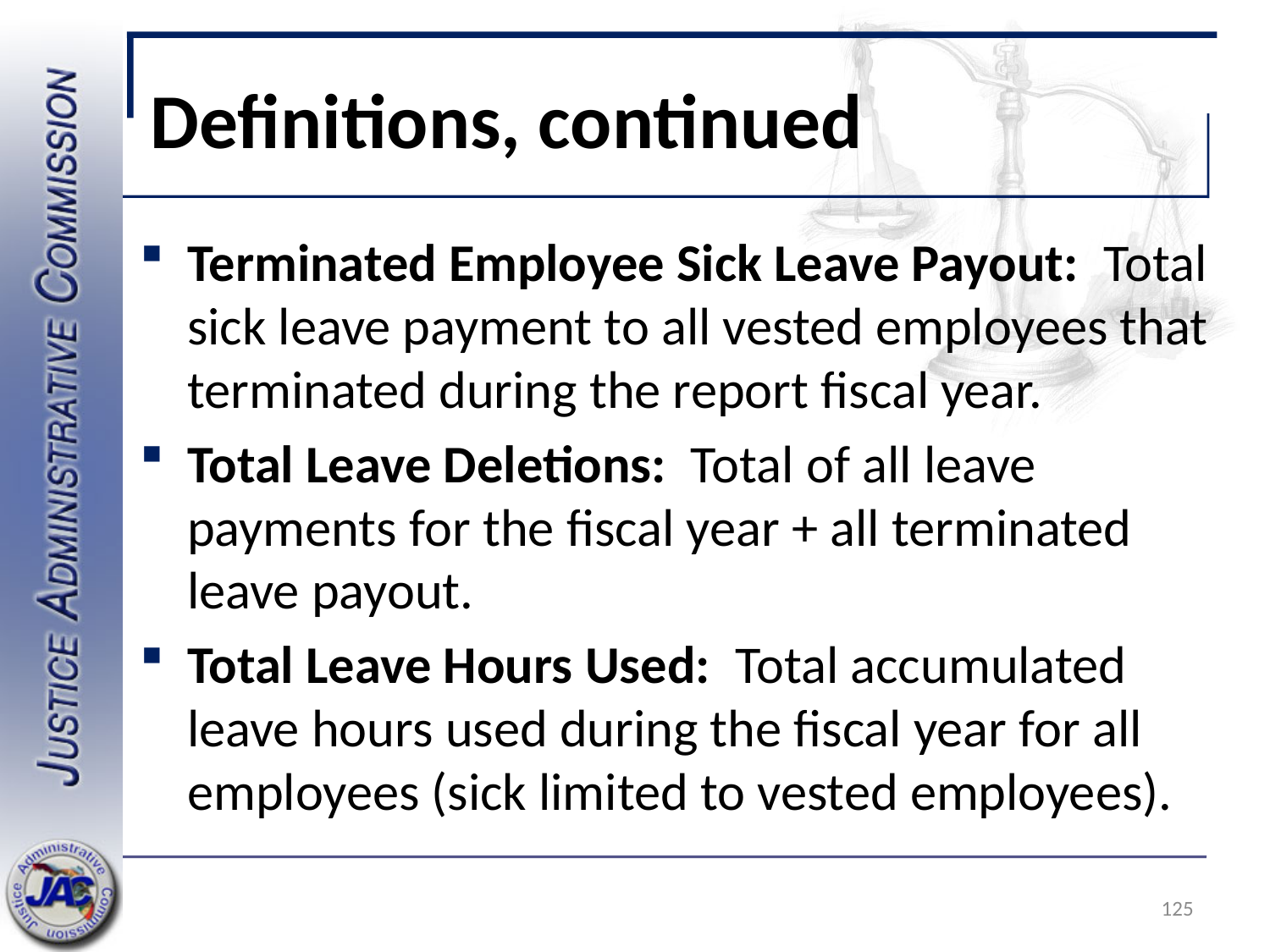

# Definitions, continued
Terminated Employee Sick Leave Payout:  Total sick leave payment to all vested employees that terminated during the report fiscal year.
Total Leave Deletions:  Total of all leave payments for the fiscal year + all terminated leave payout.
Total Leave Hours Used:  Total accumulated leave hours used during the fiscal year for all employees (sick limited to vested employees).
125